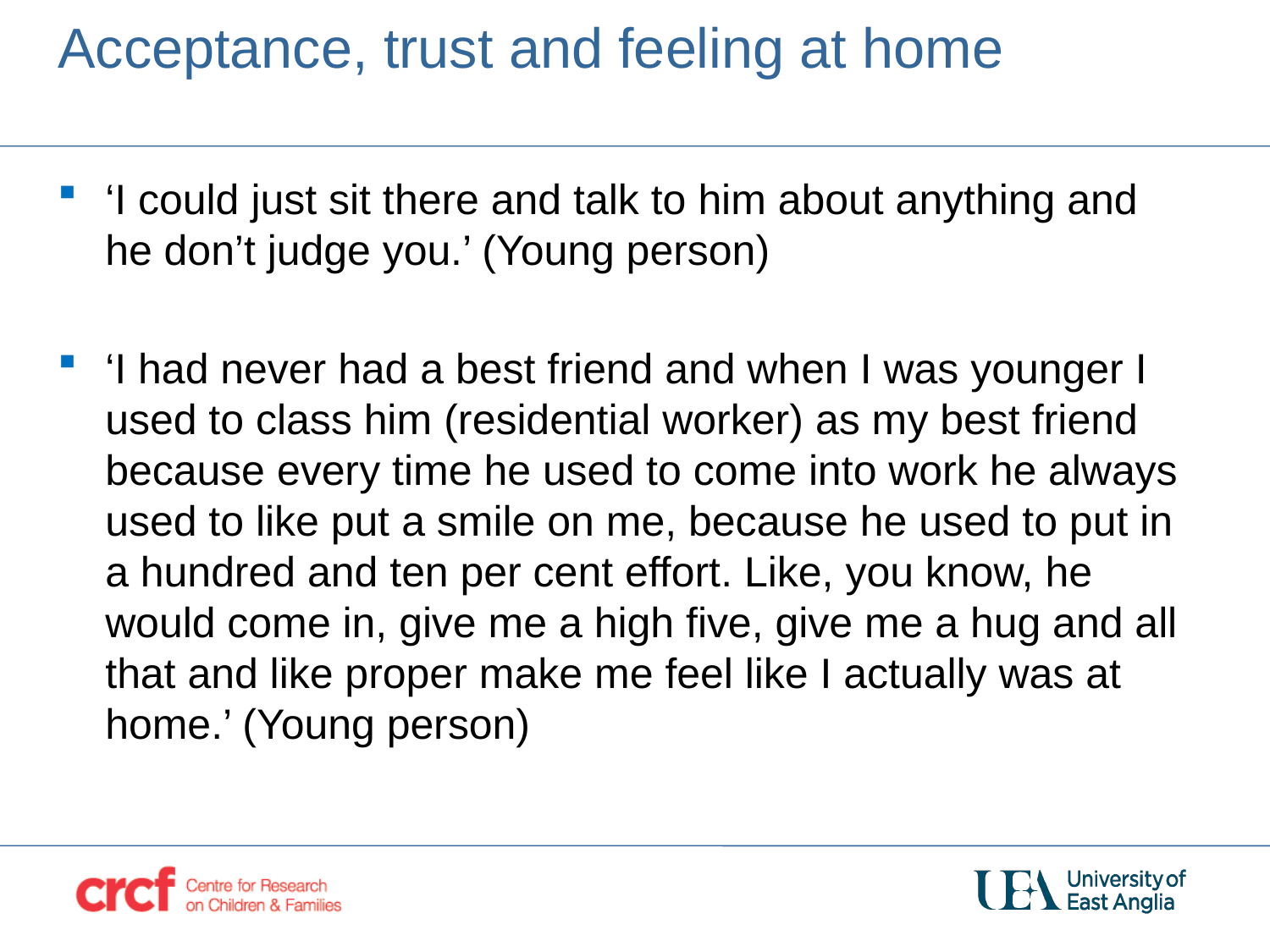

# Acceptance, trust and feeling at home

‘I could just sit there and talk to him about anything and he don’t judge you.’ (Young person)

‘I had never had a best friend and when I was younger I used to class him (residential worker) as my best friend because every time he used to come into work he always used to like put a smile on me, because he used to put in a hundred and ten per cent effort. Like, you know, he would come in, give me a high five, give me a hug and all that and like proper make me feel like I actually was at home.’ (Young person)